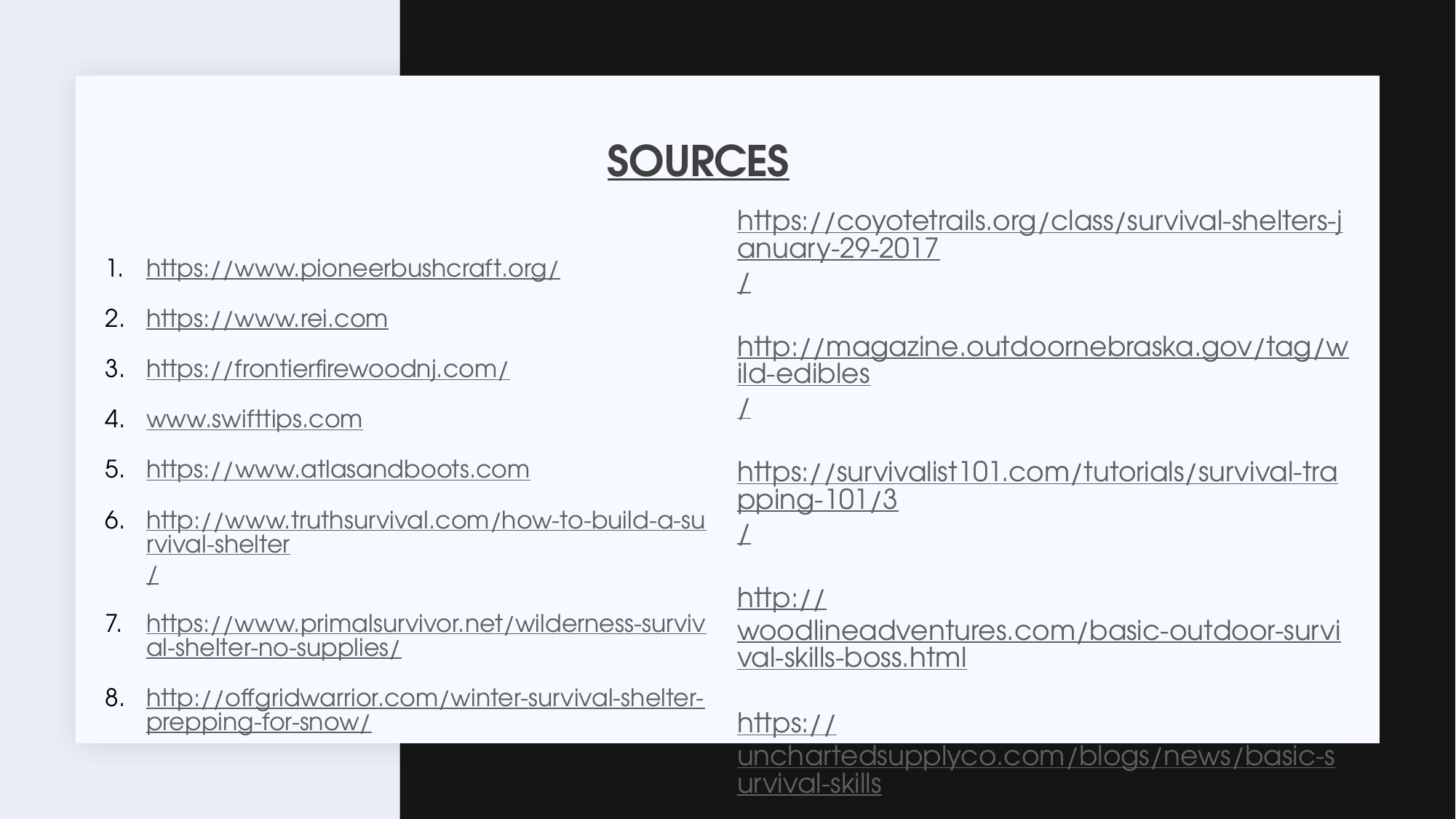

# SOURCES
https://www.pioneerbushcraft.org/
https://www.rei.com
https://frontierfirewoodnj.com/
www.swifttips.com
https://www.atlasandboots.com
http://www.truthsurvival.com/how-to-build-a-survival-shelter/
https://www.primalsurvivor.net/wilderness-survival-shelter-no-supplies/
http://offgridwarrior.com/winter-survival-shelter-prepping-for-snow/
https://coyotetrails.org/class/survival-shelters-january-29-2017/

http://magazine.outdoornebraska.gov/tag/wild-edibles/

https://survivalist101.com/tutorials/survival-trapping-101/3/

http://woodlineadventures.com/basic-outdoor-survival-skills-boss.html

https://unchartedsupplyco.com/blogs/news/basic-survival-skills